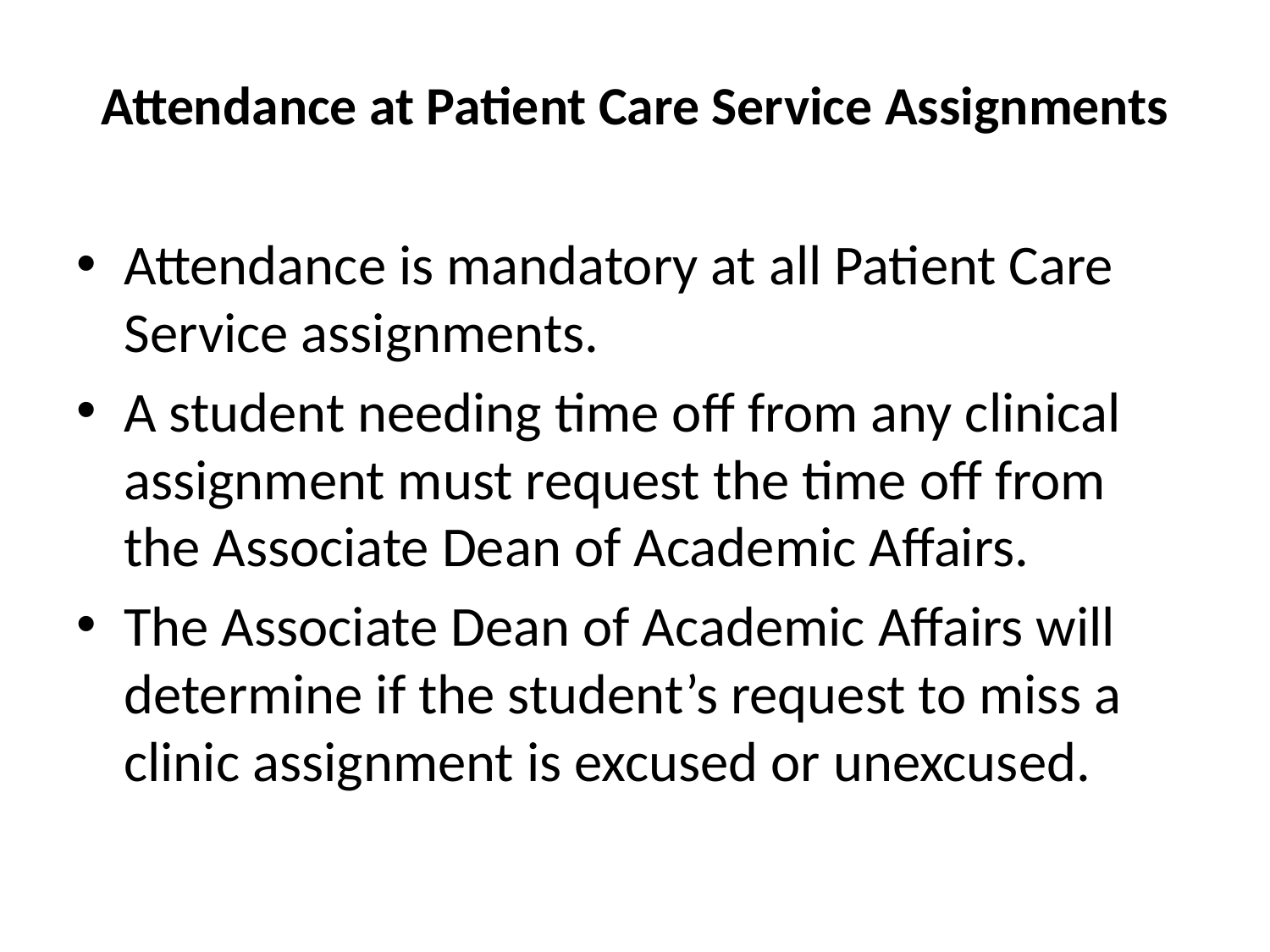

# Attendance at Patient Care Service Assignments
Attendance is mandatory at all Patient Care Service assignments.
A student needing time off from any clinical assignment must request the time off from the Associate Dean of Academic Affairs.
The Associate Dean of Academic Affairs will determine if the student’s request to miss a clinic assignment is excused or unexcused.